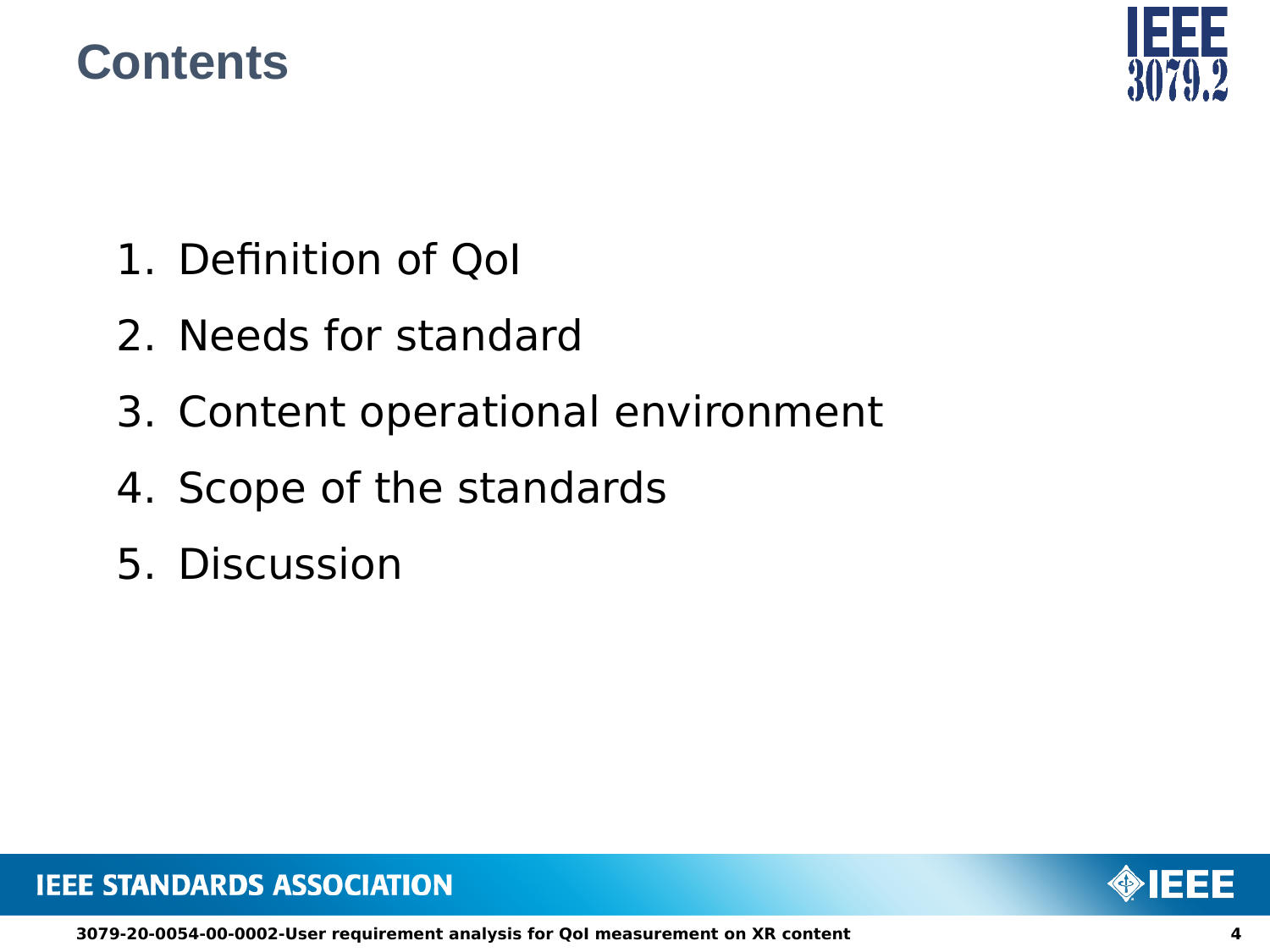

# Contents
 Definition of QoI
 Needs for standard
 Content operational environment
 Scope of the standards
 Discussion
3079-20-0054-00-0002-User requirement analysis for QoI measurement on XR content
4